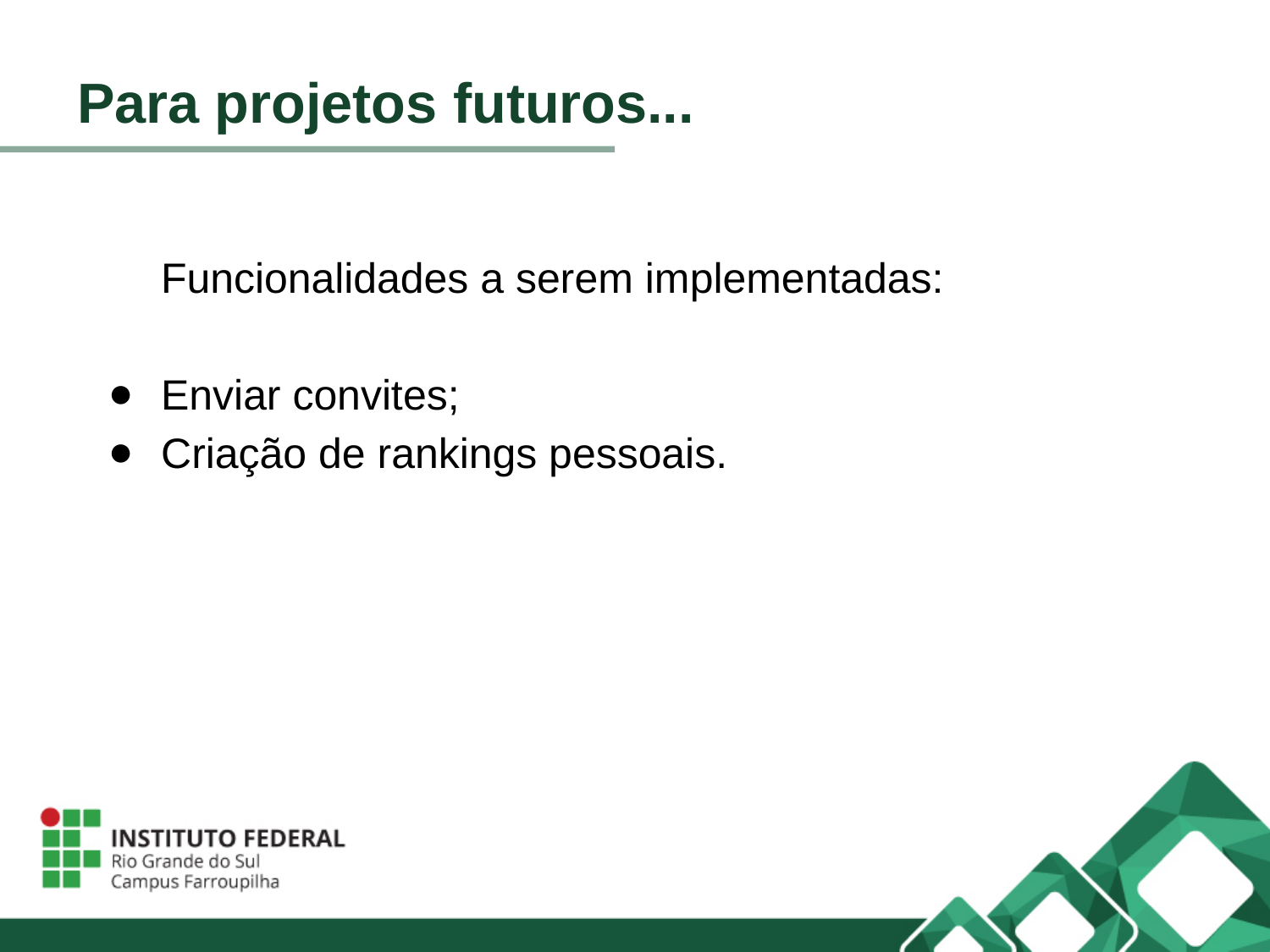

# Para projetos futuros...

Funcionalidades a serem implementadas:

Enviar convites;
Criação de rankings pessoais.